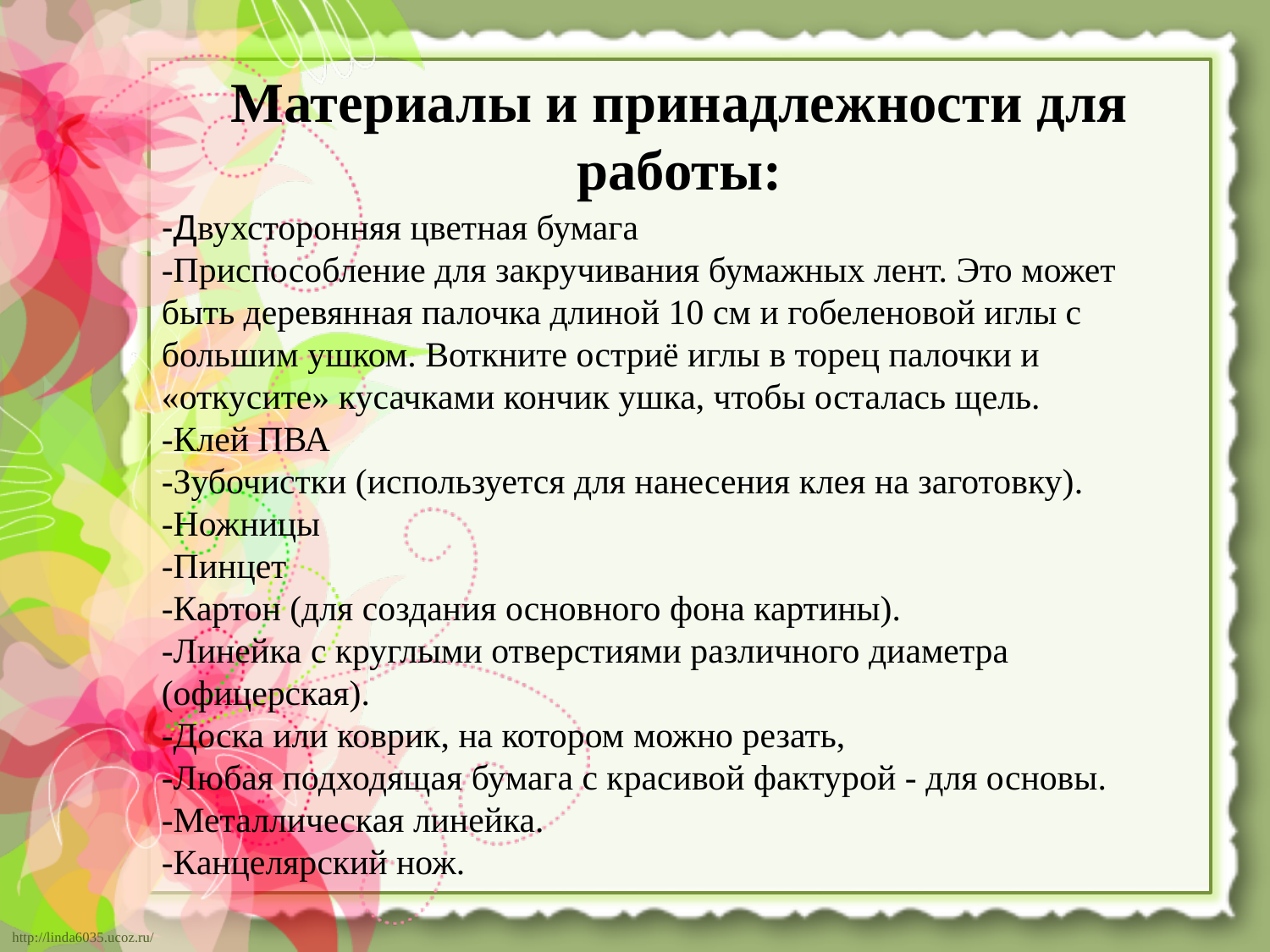

# Материалы и принадлежности для работы:
-Двухсторонняя цветная бумага
-Приспособление для закручивания бумажных лент. Это может быть деревянная палочка длиной 10 см и гобеленовой иглы с большим ушком. Воткните остриё иглы в торец палочки и «откусите» кусачками кончик ушка, чтобы осталась щель.
-Клей ПВА
-Зубочистки (используется для нанесения клея на заготовку).
-Ножницы
-Пинцет
-Картон (для создания основного фона картины).
-Линейка с круглыми отверстиями различного диаметра (офицерская).
-Доска или коврик, на котором можно резать,
-Любая подходящая бумага с красивой фактурой - для основы.
-Металлическая линейка.
-Канцелярский нож.